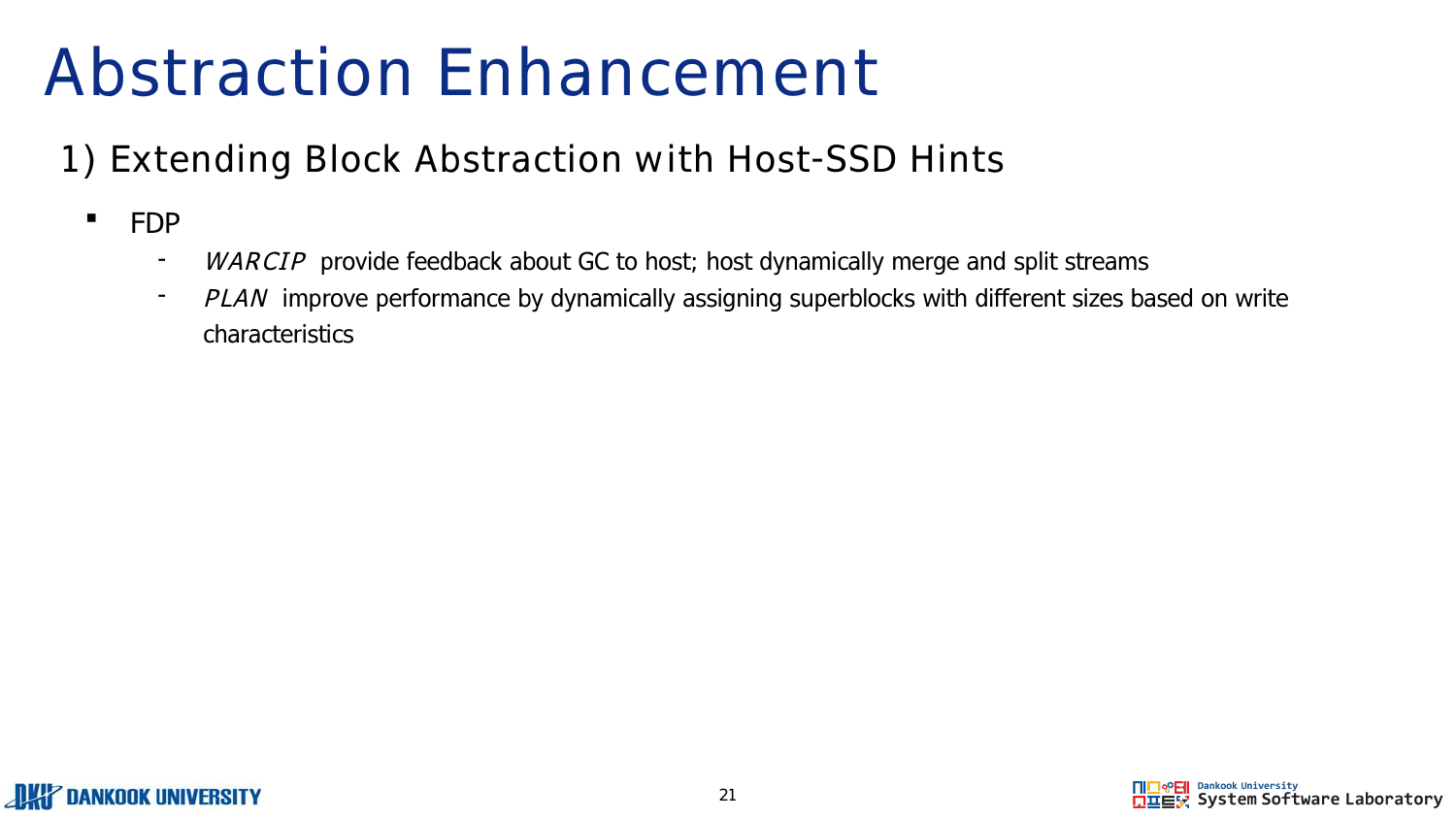

# Abstraction Enhancement
1) Extending Block Abstraction with Host-SSD Hints
FDP
WARCIP  provide feedback about GC to host; host dynamically merge and split streams
PLAN  improve performance by dynamically assigning superblocks with different sizes based on write characteristics

21